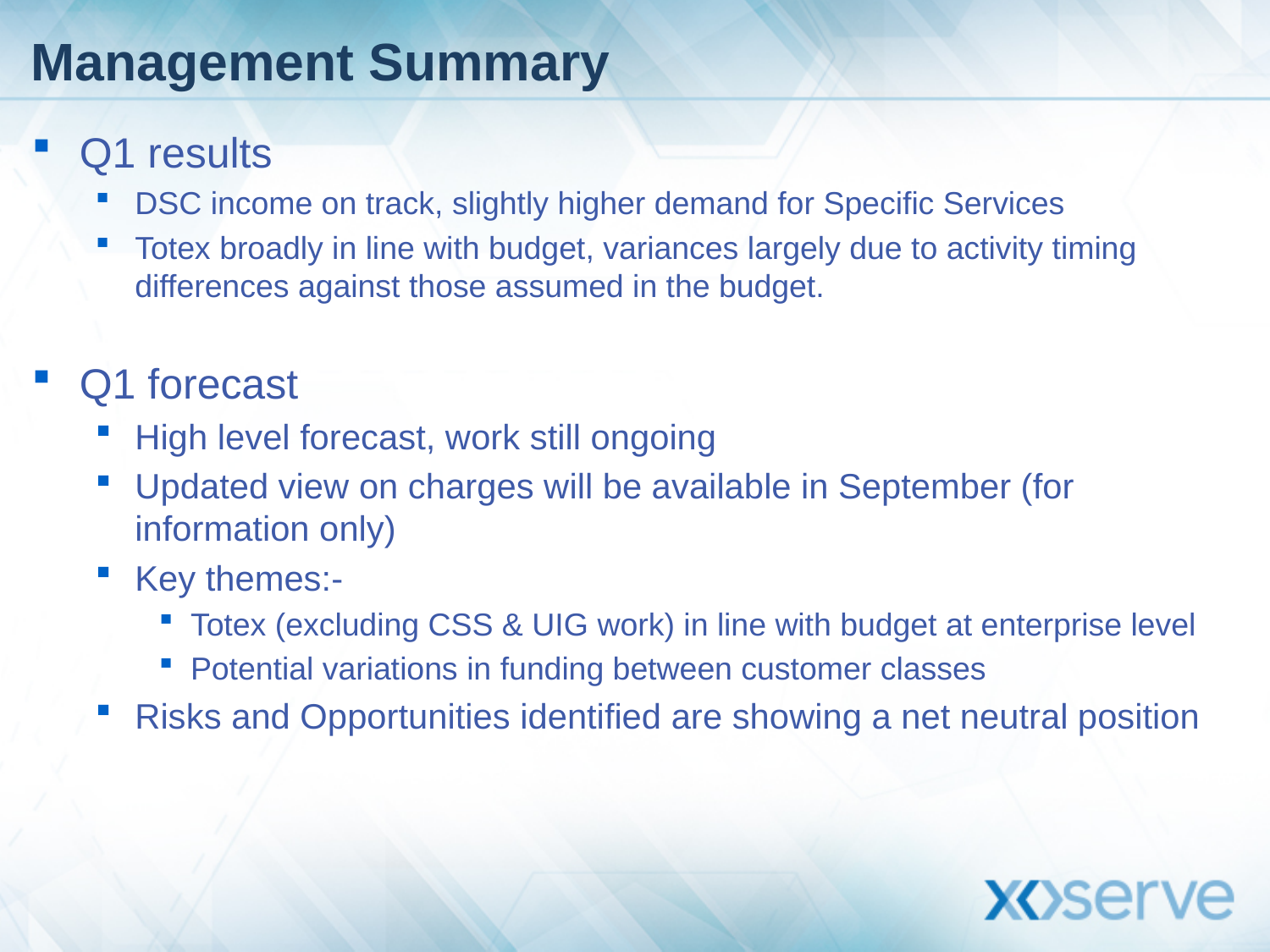

# Management Summary
Q1 results
DSC income on track, slightly higher demand for Specific Services
Totex broadly in line with budget, variances largely due to activity timing differences against those assumed in the budget.

Q1 forecast
High level forecast, work still ongoing
Updated view on charges will be available in September (for information only)
Key themes:-
Totex (excluding CSS & UIG work) in line with budget at enterprise level
Potential variations in funding between customer classes
Risks and Opportunities identified are showing a net neutral position